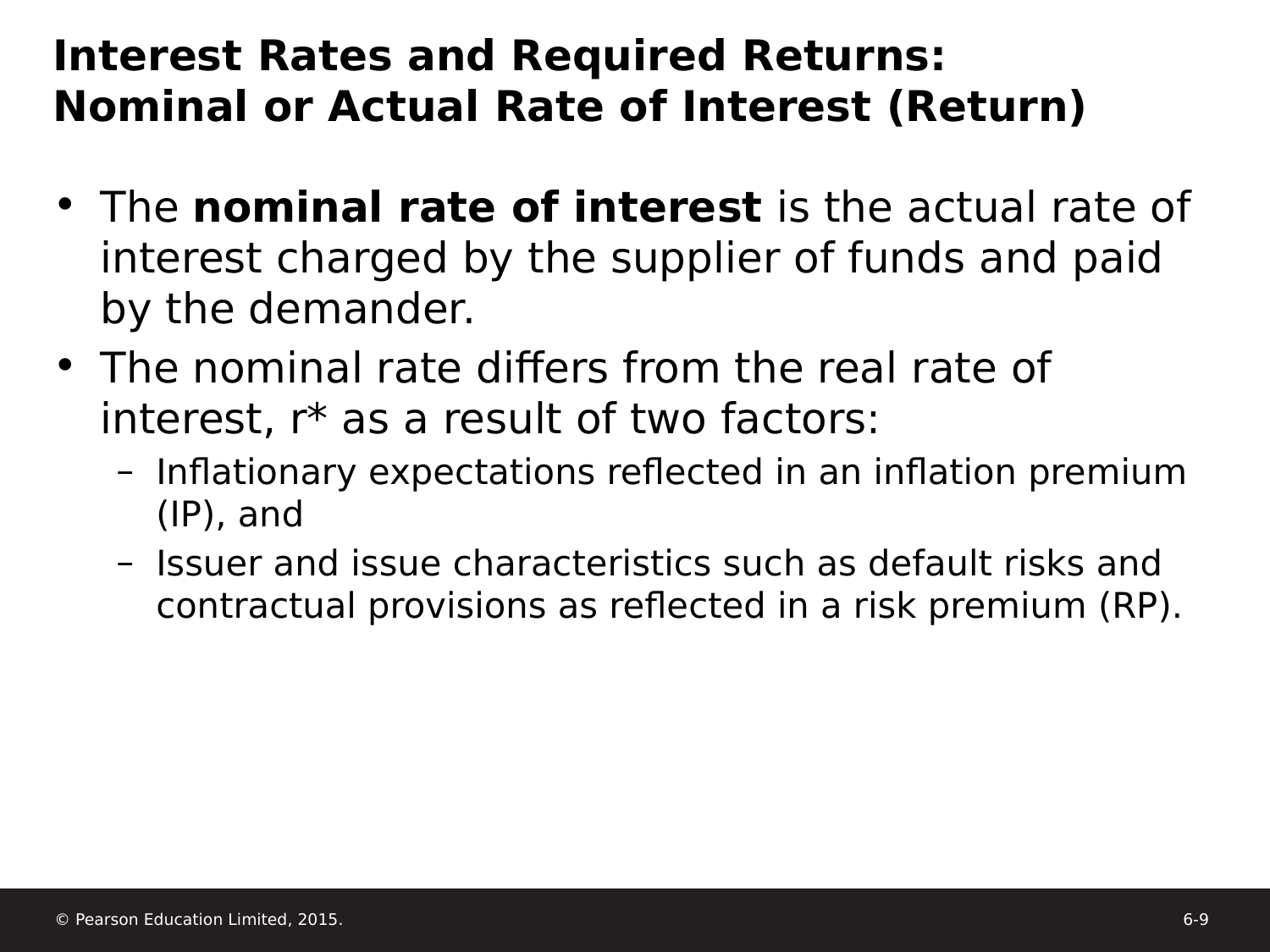

# Interest Rates and Required Returns: Nominal or Actual Rate of Interest (Return)
The nominal rate of interest is the actual rate of interest charged by the supplier of funds and paid by the demander.
The nominal rate differs from the real rate of interest, r* as a result of two factors:
Inflationary expectations reflected in an inflation premium (IP), and
Issuer and issue characteristics such as default risks and contractual provisions as reflected in a risk premium (RP).